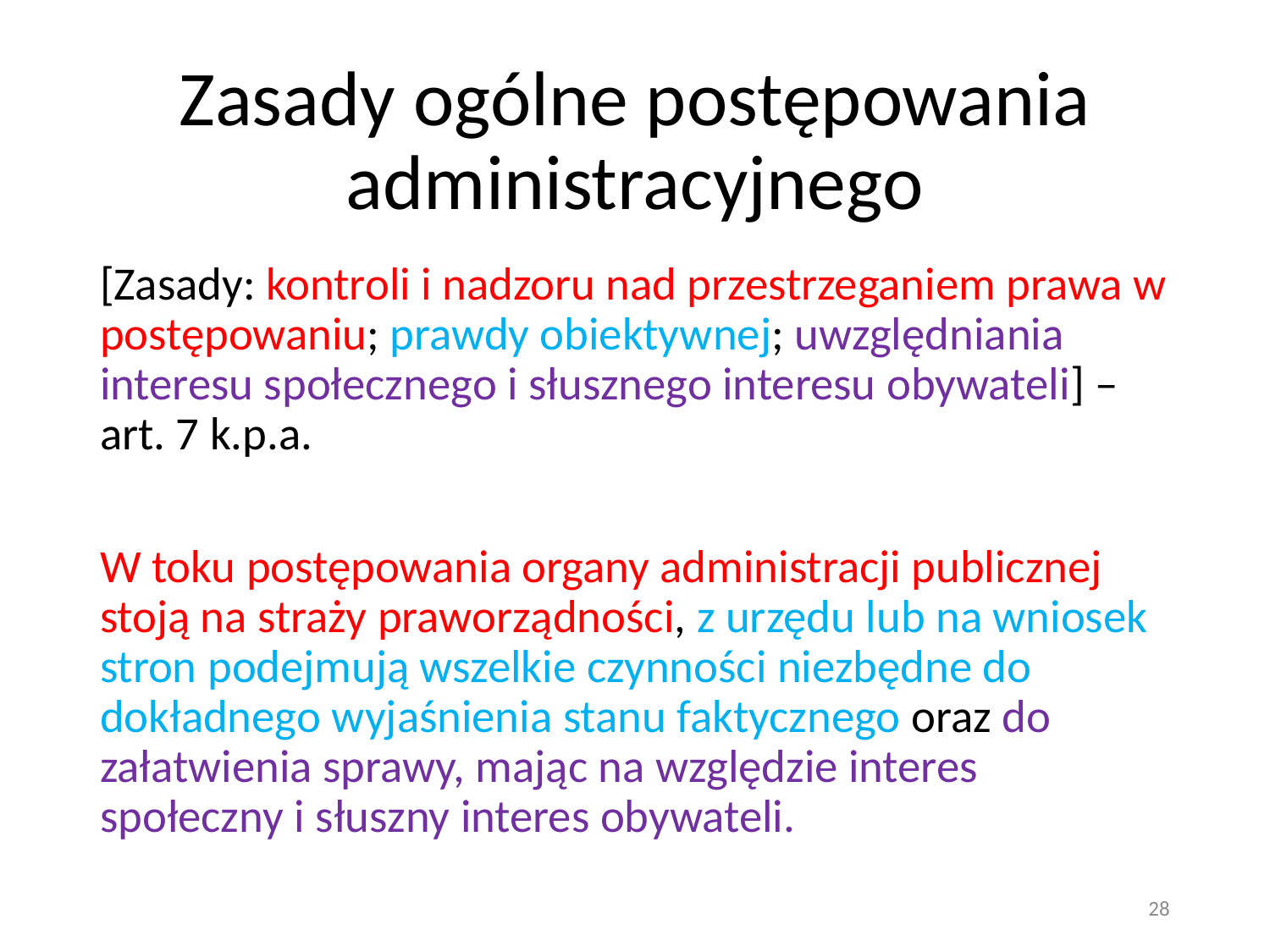

# Zasady ogólne postępowania administracyjnego
[Zasady: kontroli i nadzoru nad przestrzeganiem prawa w postępowaniu; prawdy obiektywnej; uwzględniania interesu społecznego i słusznego interesu obywateli] – art. 7 k.p.a.

W toku postępowania organy administracji publicznej stoją na straży praworządności, z urzędu lub na wniosek stron podejmują wszelkie czynności niezbędne do dokładnego wyjaśnienia stanu faktycznego oraz do załatwienia sprawy, mając na względzie interes społeczny i słuszny interes obywateli.
28